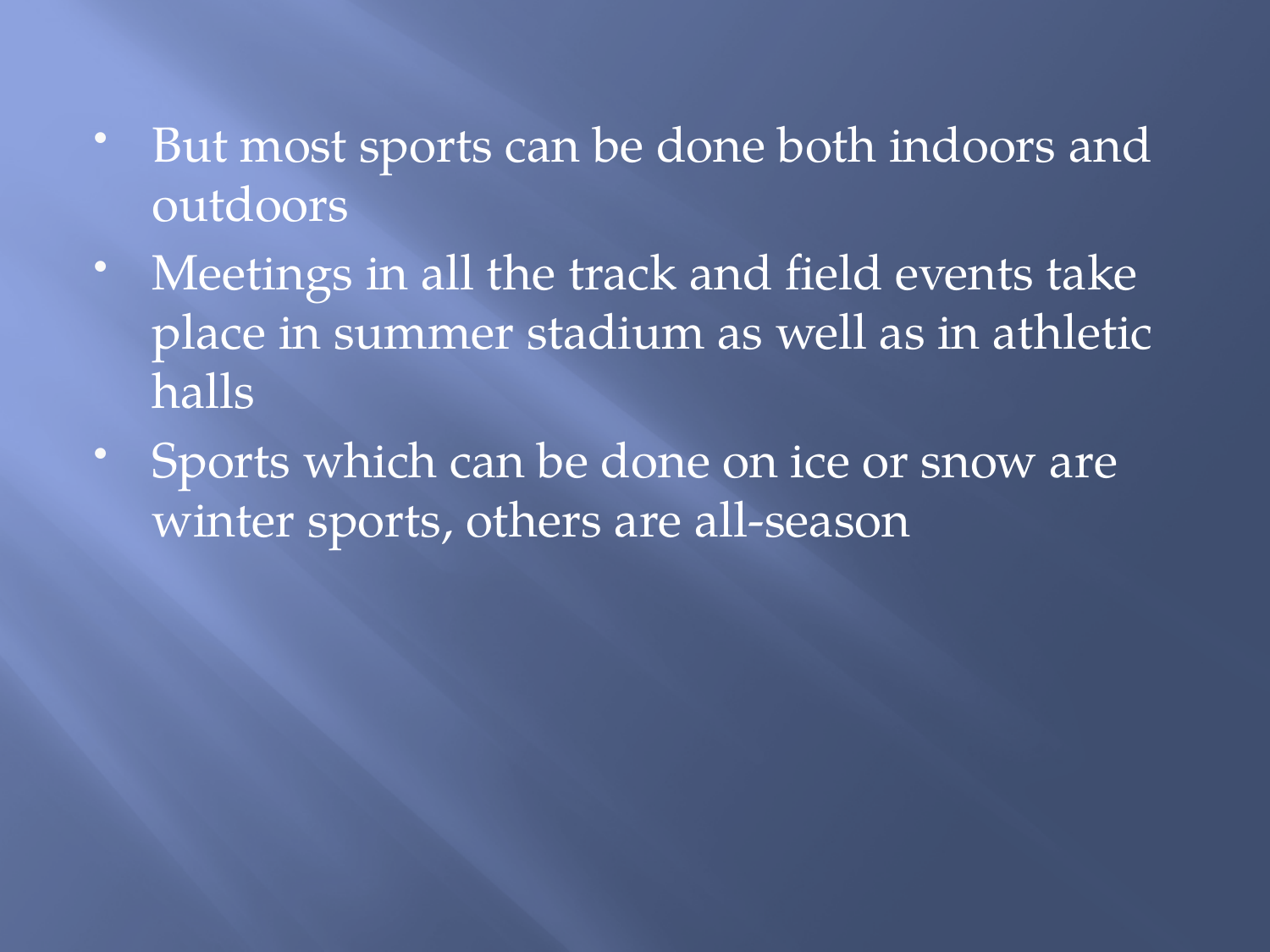

But most sports can be done both indoors and outdoors
Meetings in all the track and field events take place in summer stadium as well as in athletic halls
Sports which can be done on ice or snow are winter sports, others are all-season